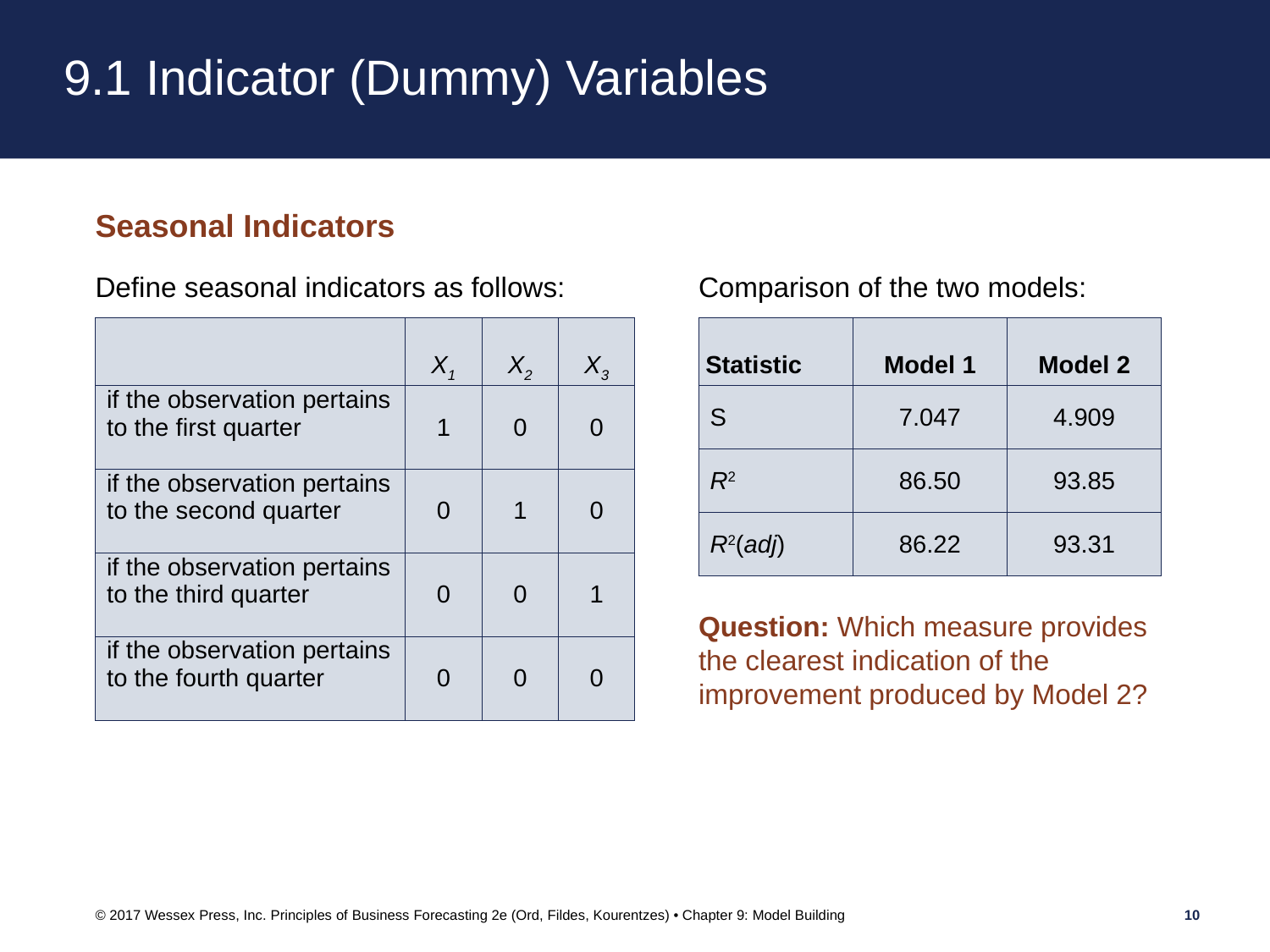

# 9.1 Indicator (Dummy) Variables
Seasonal Indicators
Define seasonal indicators as follows:
Comparison of the two models:
|  | X1 | X2 | X3 |
| --- | --- | --- | --- |
| if the observation pertains to the first quarter | 1 | 0 | 0 |
| if the observation pertains to the second quarter | 0 | 1 | 0 |
| if the observation pertains to the third quarter | 0 | 0 | 1 |
| if the observation pertains to the fourth quarter | 0 | 0 | 0 |
| Statistic | Model 1 | Model 2 |
| --- | --- | --- |
| S | 7.047 | 4.909 |
| R2 | 86.50 | 93.85 |
| R2(adj) | 86.22 | 93.31 |
Question: Which measure provides the clearest indication of the improvement produced by Model 2?
© 2017 Wessex Press, Inc. Principles of Business Forecasting 2e (Ord, Fildes, Kourentzes) • Chapter 9: Model Building
10